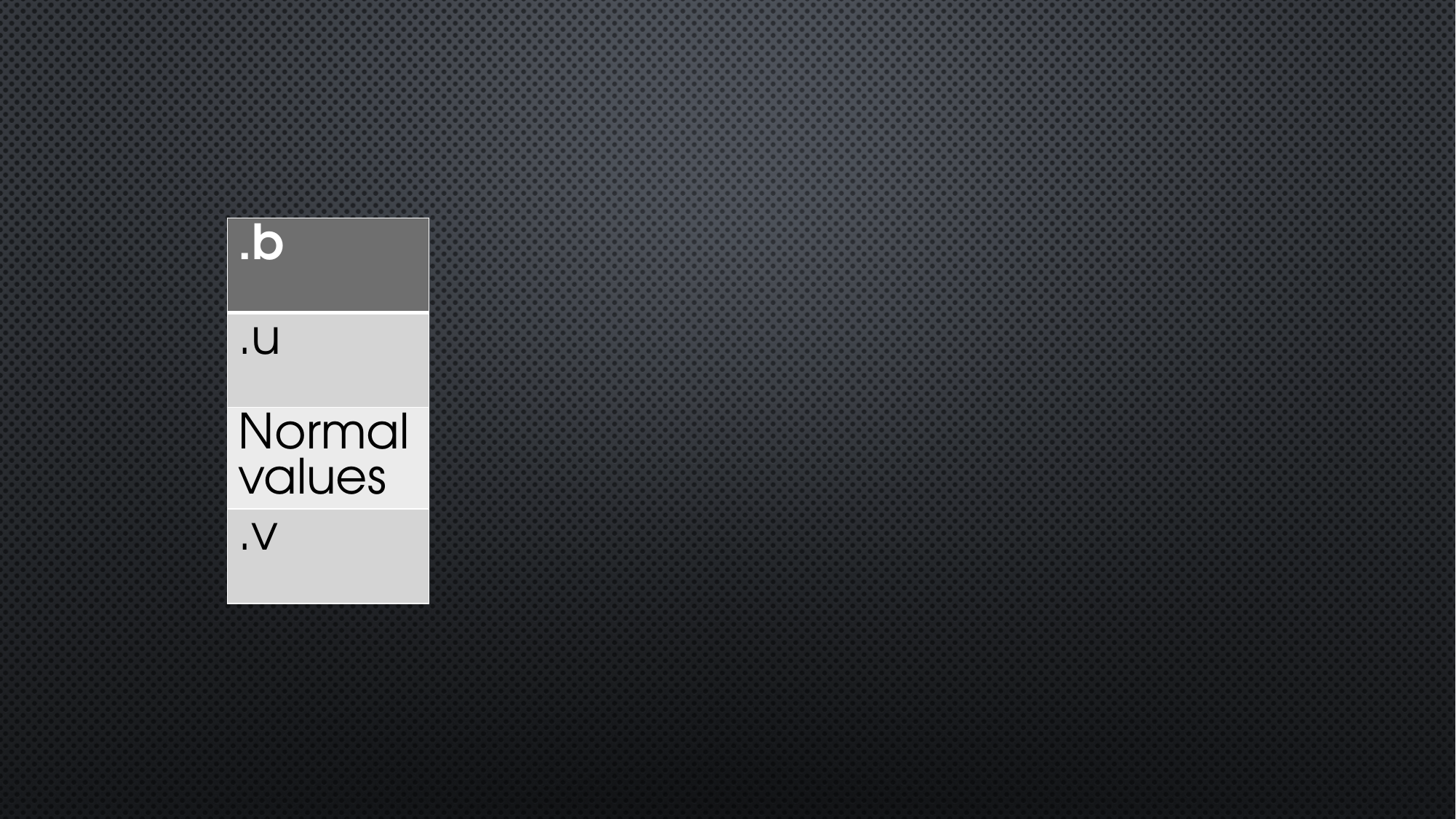

| .b |
| --- |
| .u |
| Normal values |
| .v |